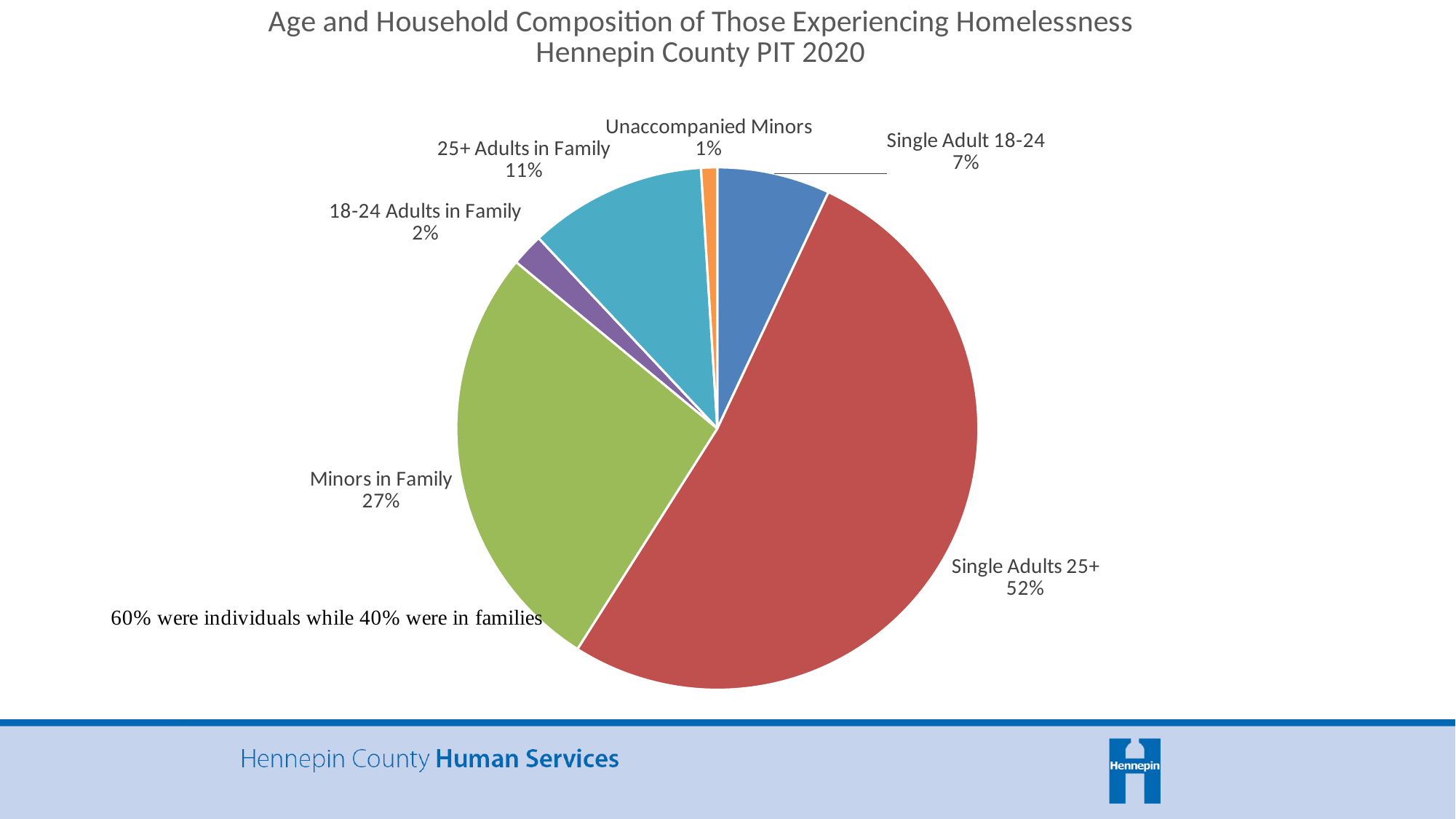

### Chart: Age and Household Composition of Those Experiencing Homelessness
Hennepin County PIT 2020

| Category | Sales |
|---|---|
| Single Adult 18-24 | 7.0 |
| Single Adults 25+ | 52.0 |
| Minors in Family | 27.0 |
| 18-24 Adults in Family | 2.0 |
| 25+ Adults in Family | 11.0 |
| Unaccompanied Minors | 1.0 |